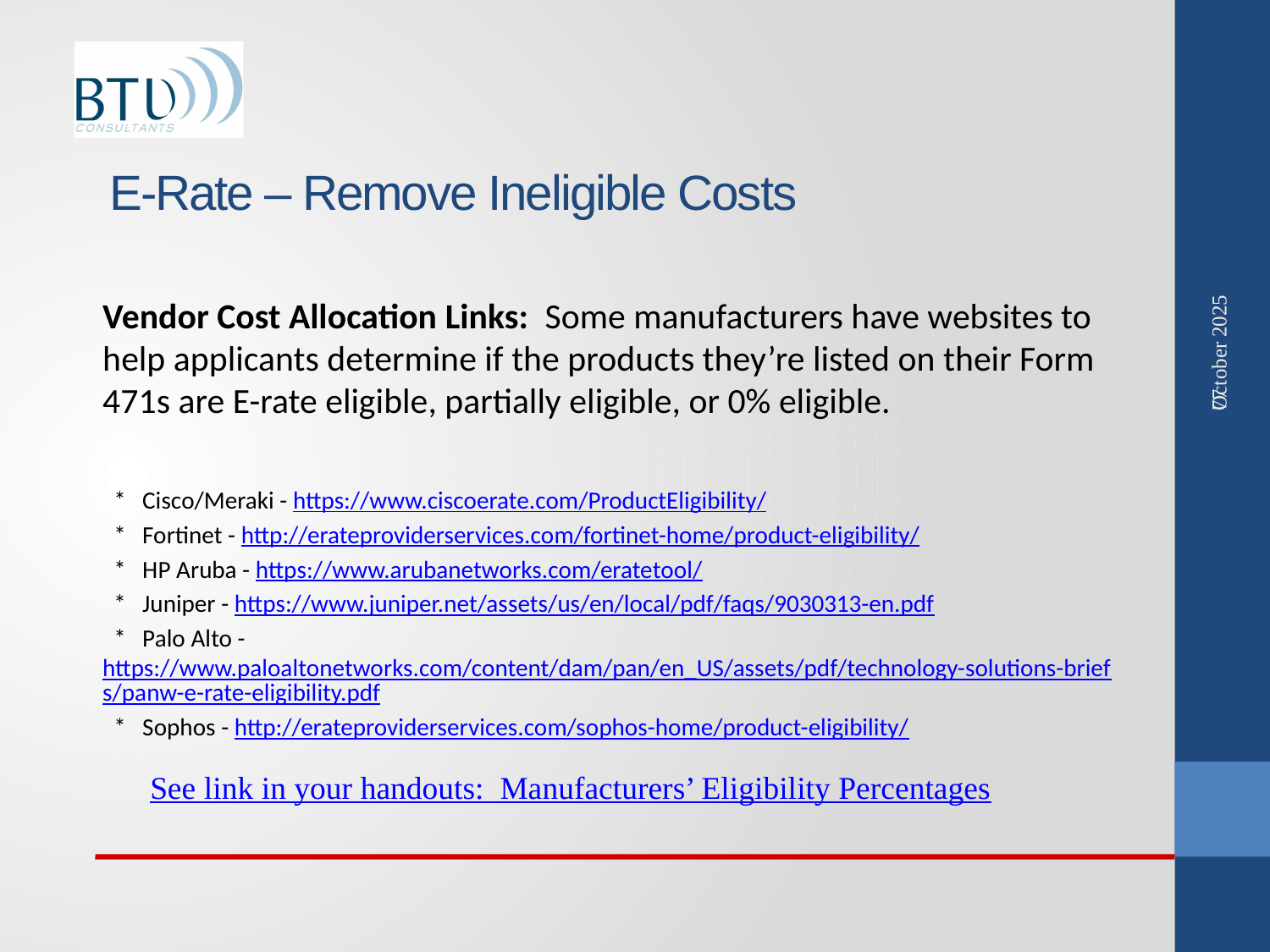

# E-Rate – Remove Ineligible Costs
October 2025
77
Vendor Cost Allocation Links:  Some manufacturers have websites to help applicants determine if the products they’re listed on their Form 471s are E-rate eligible, partially eligible, or 0% eligible.

  *   Cisco/Meraki - https://www.ciscoerate.com/ProductEligibility/
  *   Fortinet - http://erateproviderservices.com/fortinet-home/product-eligibility/
  *   HP Aruba - https://www.arubanetworks.com/eratetool/
  *   Juniper - https://www.juniper.net/assets/us/en/local/pdf/faqs/9030313-en.pdf
  *   Palo Alto - https://www.paloaltonetworks.com/content/dam/pan/en_US/assets/pdf/technology-solutions-briefs/panw-e-rate-eligibility.pdf
  *   Sophos - http://erateproviderservices.com/sophos-home/product-eligibility/

See link in your handouts:  Manufacturers’ Eligibility Percentages